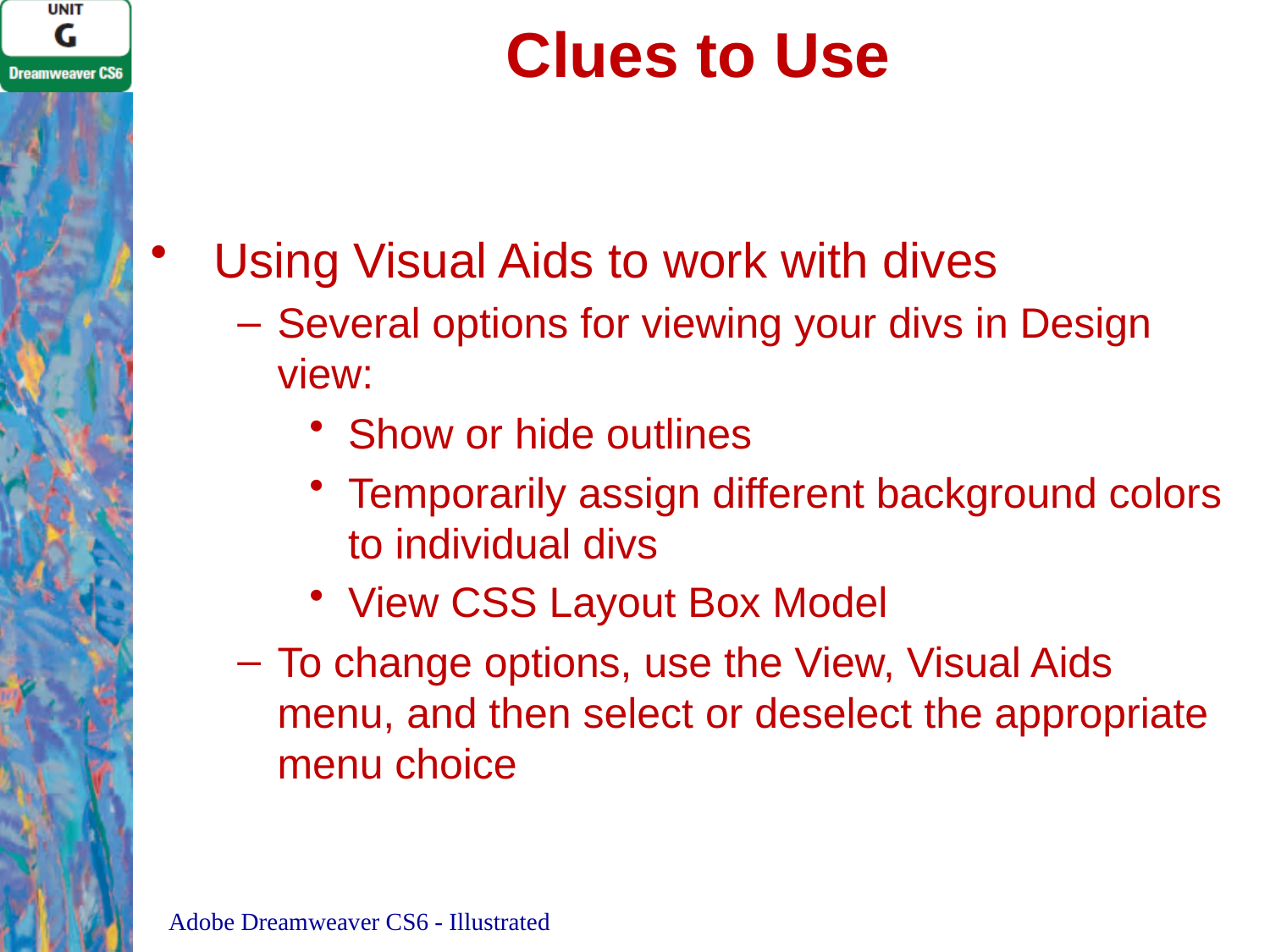

# Clues to Use
Using Visual Aids to work with dives
Several options for viewing your divs in Design view:
Show or hide outlines
Temporarily assign different background colors to individual divs
View CSS Layout Box Model
To change options, use the View, Visual Aids menu, and then select or deselect the appropriate menu choice
Adobe Dreamweaver CS6 - Illustrated